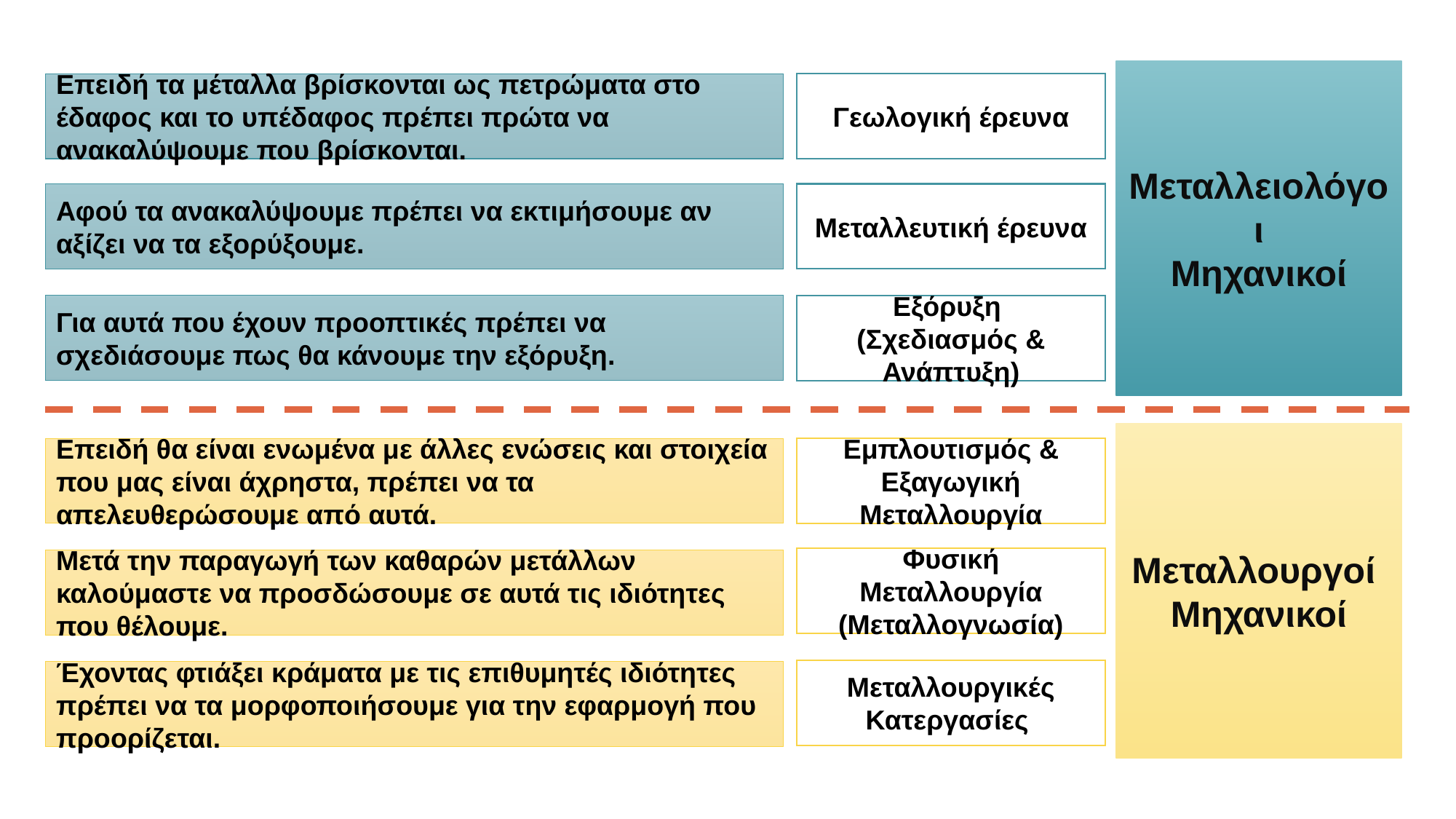

Μεταλλειολόγοι
Μηχανικοί
Επειδή τα μέταλλα βρίσκονται ως πετρώματα στο έδαφος και το υπέδαφος πρέπει πρώτα να ανακαλύψουμε που βρίσκονται.
Γεωλογική έρευνα
Αφού τα ανακαλύψουμε πρέπει να εκτιμήσουμε αν αξίζει να τα εξορύξουμε.
Μεταλλευτική έρευνα
Για αυτά που έχουν προοπτικές πρέπει να σχεδιάσουμε πως θα κάνουμε την εξόρυξη.
Εξόρυξη
(Σχεδιασμός & Ανάπτυξη)
Μεταλλουργοί
Μηχανικοί
Επειδή θα είναι ενωμένα με άλλες ενώσεις και στοιχεία που μας είναι άχρηστα, πρέπει να τα απελευθερώσουμε από αυτά.
Εμπλουτισμός & Εξαγωγική Μεταλλουργία
Φυσική Μεταλλουργία (Μεταλλογνωσία)
Μετά την παραγωγή των καθαρών μετάλλων καλούμαστε να προσδώσουμε σε αυτά τις ιδιότητες που θέλουμε.
Μεταλλουργικές Κατεργασίες
Έχοντας φτιάξει κράματα με τις επιθυμητές ιδιότητες πρέπει να τα μορφοποιήσουμε για την εφαρμογή που προορίζεται.